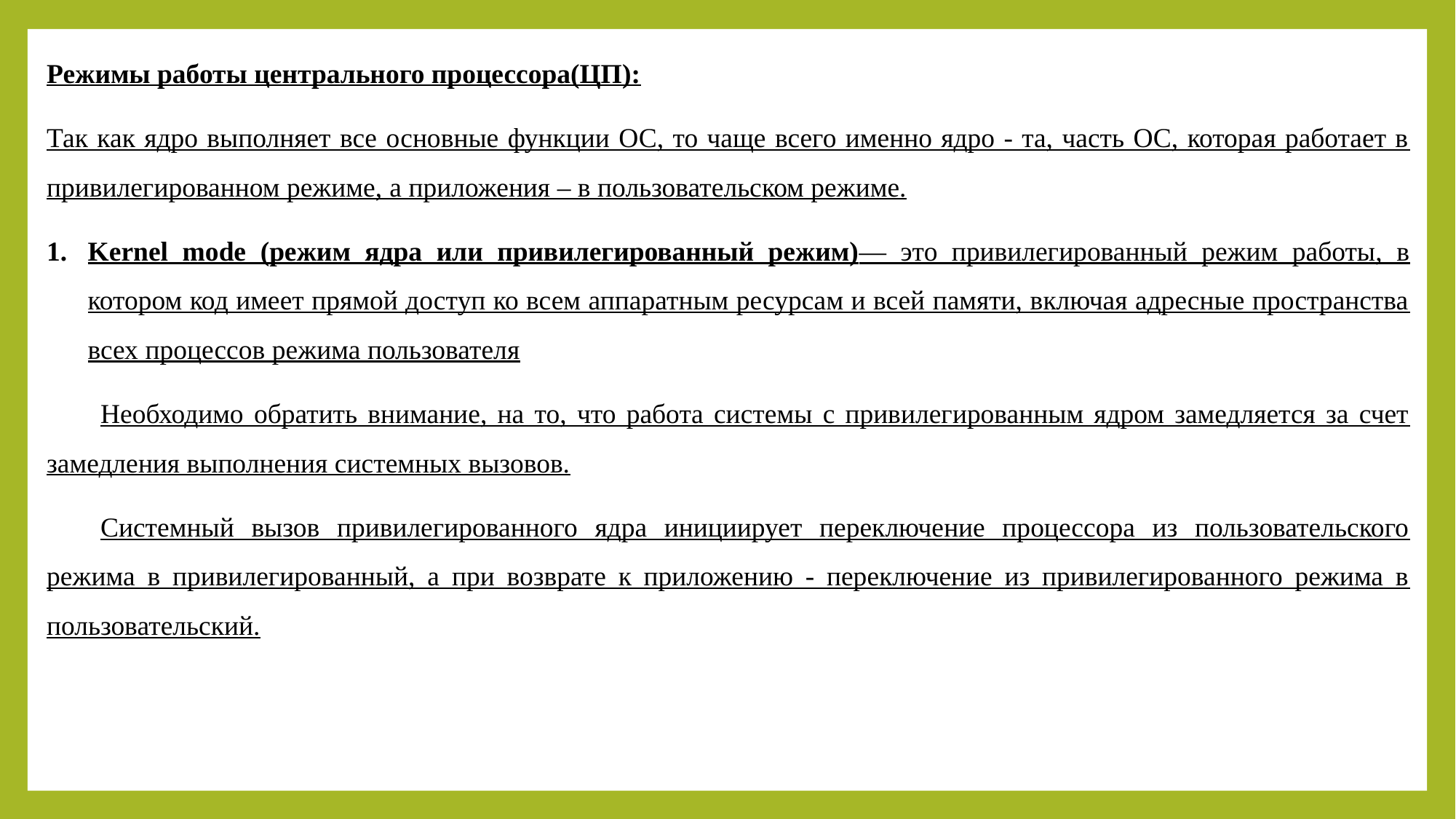

Режимы работы центрального процессора(ЦП):
Так как ядро выполняет все основные функции ОС, то чаще всего именно ядро - та, часть ОС, которая работает в привилегированном режиме, а приложения – в пользовательском режиме.
Kernel mode (режим ядра или привилегированный режим)— это привилегированный режим работы, в котором код имеет прямой доступ ко всем аппаратным ресурсам и всей памяти, включая адресные пространства всех процессов режима пользователя
Необходимо обратить внимание, на то, что работа системы с привилегированным ядром замедляется за счет замедления выполнения системных вызовов.
Системный вызов привилегированного ядра инициирует переключение процессора из пользовательского режима в привилегированный, а при возврате к приложению - переключение из привилегированного режима в пользовательский.